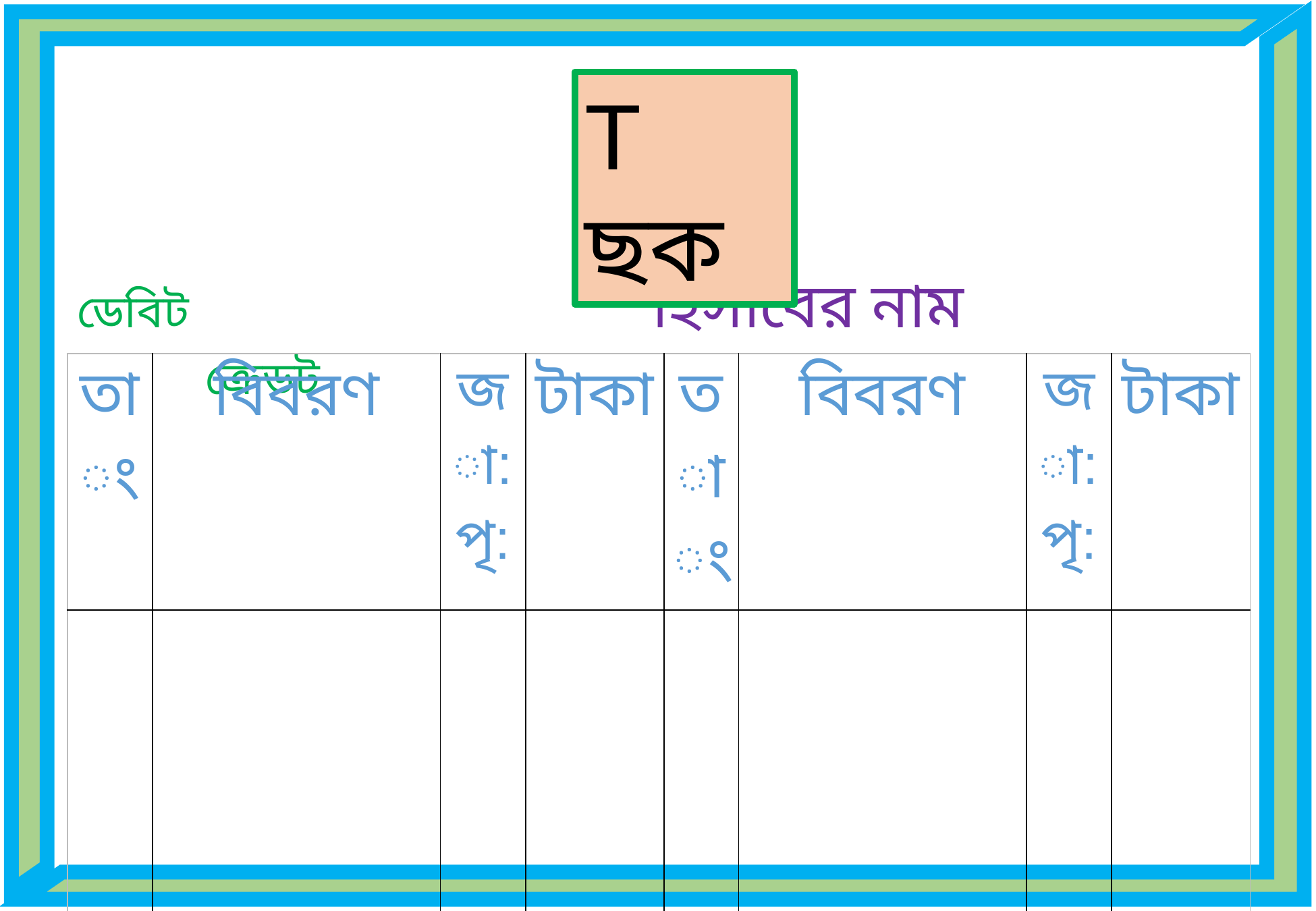

T ছক
ডেবিট	                                হিসাবের নাম                          ক্রেডট

| তাং | বিবরণ | জা: পৃ: | টাকা | তাং | বিবরণ | জা: পৃ: | টাকা |
| --- | --- | --- | --- | --- | --- | --- | --- |
|  |  |  |  |  |  |  |  |